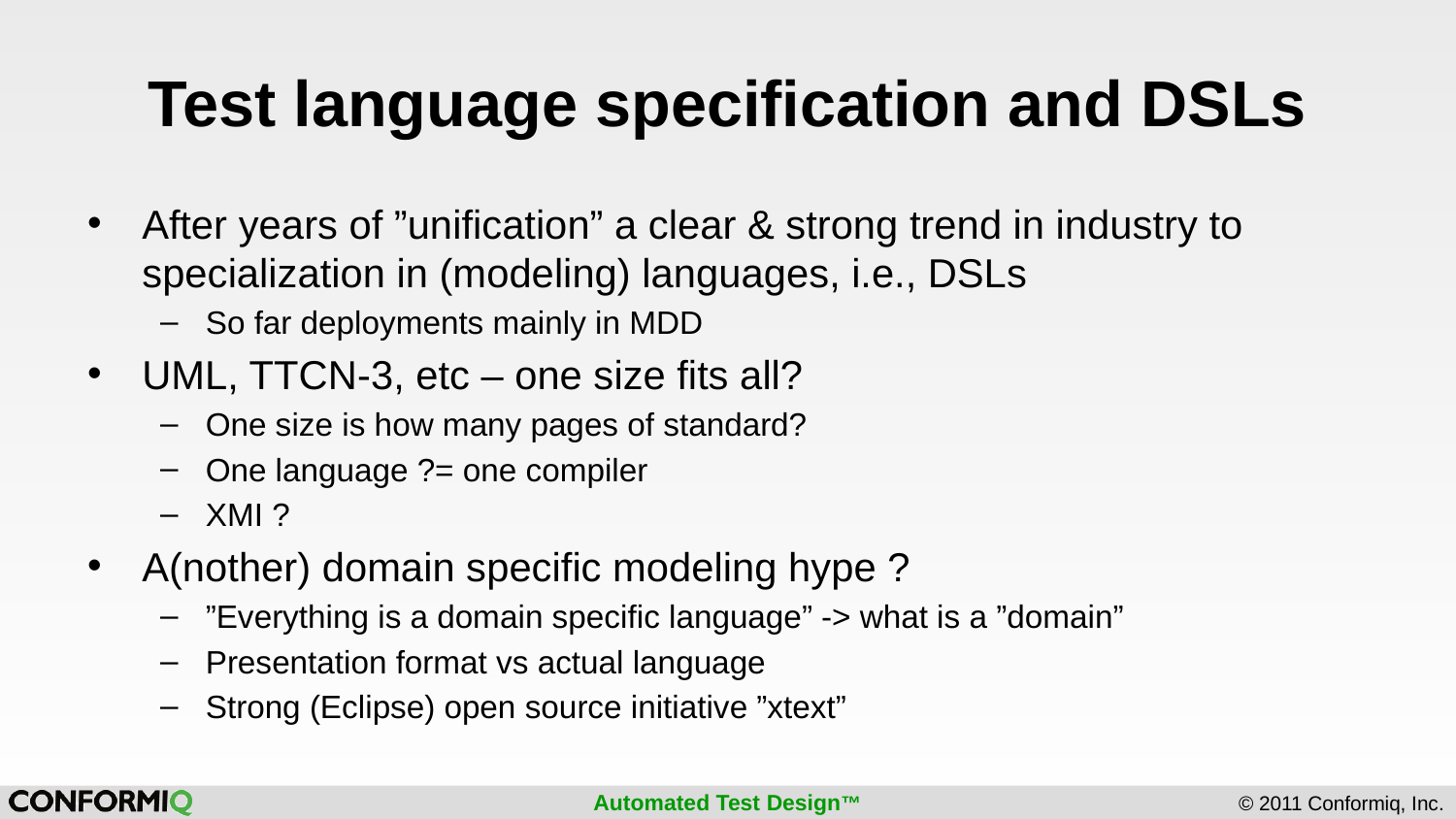

# Test language specification and DSLs
After years of ”unification” a clear & strong trend in industry to specialization in (modeling) languages, i.e., DSLs
So far deployments mainly in MDD
UML, TTCN-3, etc – one size fits all?
One size is how many pages of standard?
One language ?= one compiler
XMI ?
A(nother) domain specific modeling hype ?
”Everything is a domain specific language” -> what is a ”domain”
Presentation format vs actual language
Strong (Eclipse) open source initiative ”xtext”